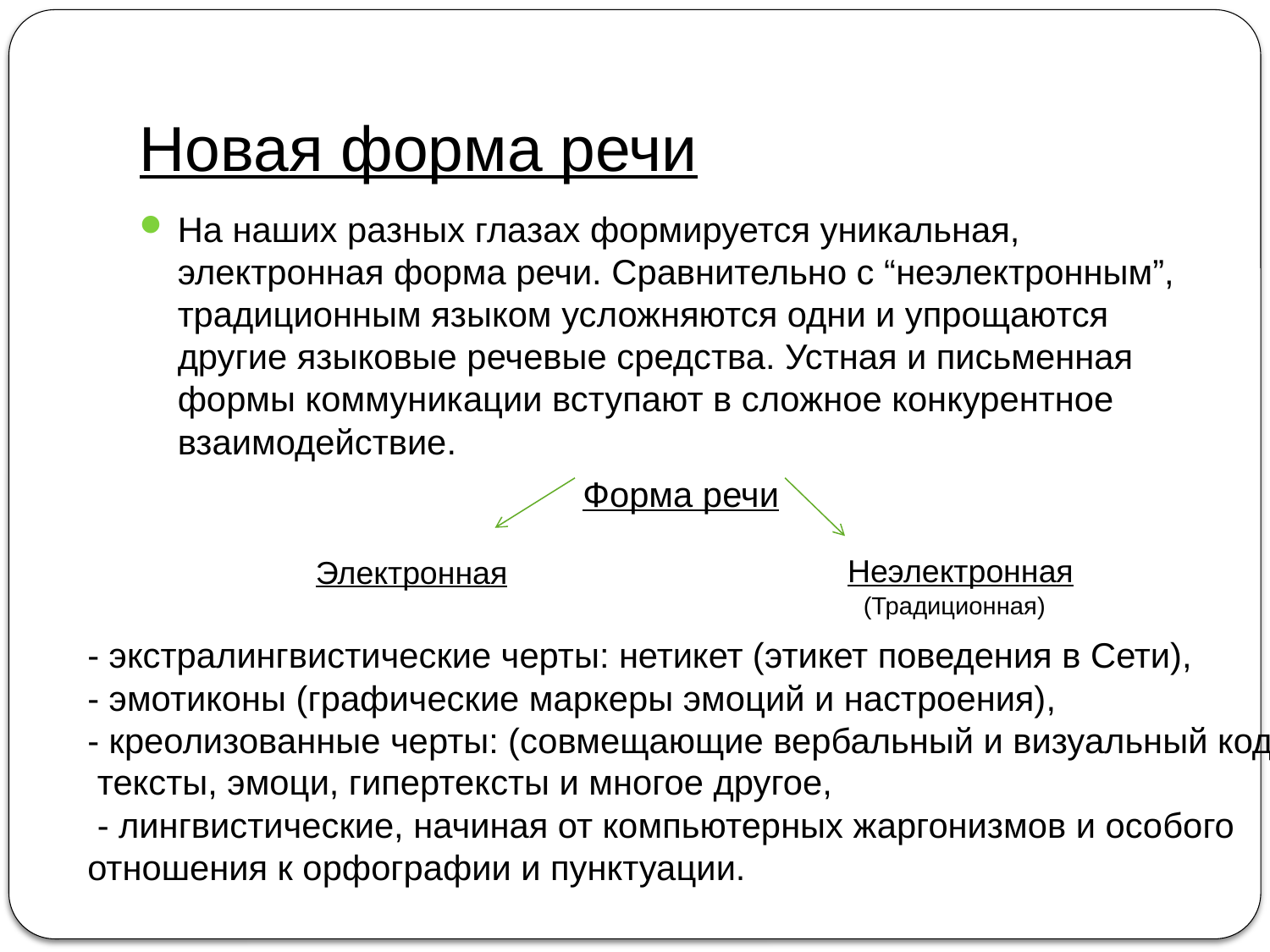

# Новая форма речи
На наших разных глазах формируется уникальная, электронная форма речи. Сравнительно с “неэлектронным”, традиционным языком усложняются одни и упрощаются другие языковые речевые средства. Устная и письменная формы коммуникации вступают в сложное конкурентное взаимодействие.
 Форма речи
Неэлектронная
Электронная
(Традиционная)
- экстралингвистические черты: нетикет (этикет поведения в Сети),
- эмотиконы (графические маркеры эмоций и настроения),
- креолизованные черты: (совмещающие вербальный и визуальный код)
 тексты, эмоци, гипертексты и многое другое,
 - лингвистические, начиная от компьютерных жаргонизмов и особого
отношения к орфографии и пунктуации.